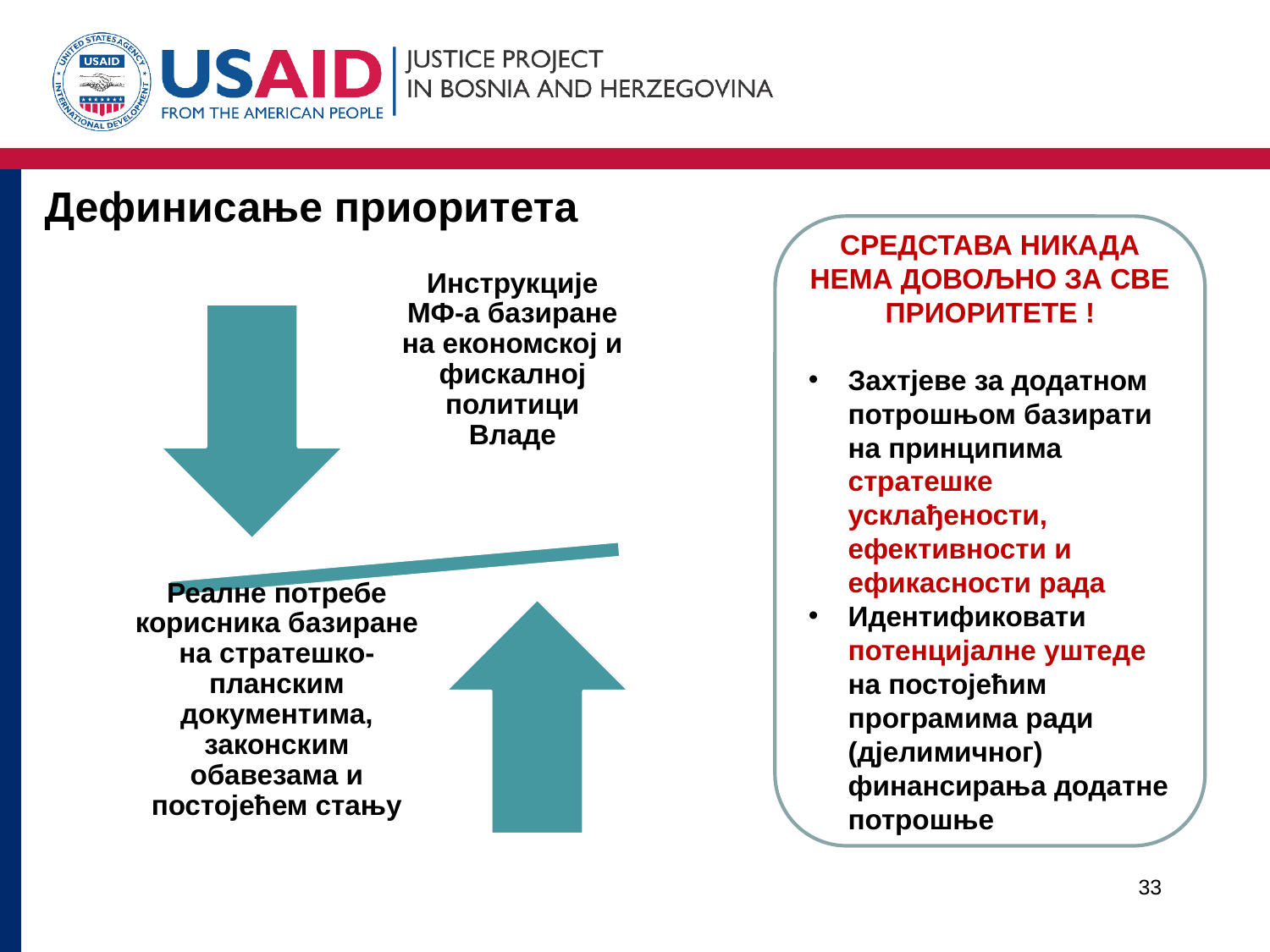

# Дефинисање приоритета
СРЕДСТАВА НИКАДА НЕМА ДОВОЉНО ЗА СВЕ ПРИОРИТЕТЕ !

Захтјеве за додатном потрошњом базирати на принципима стратешке усклађености, ефективности и ефикасности рада
Идентификовати потенцијалне уштеде на постојећим програмима ради (дјелимичног) финансирања додатне потрошње
Инструкције МФ-а базиране на економској и фискалној политици Владе

Реалне потребе корисника базиране на стратешко-планским документима, законским обавезама и постојећем стању

33